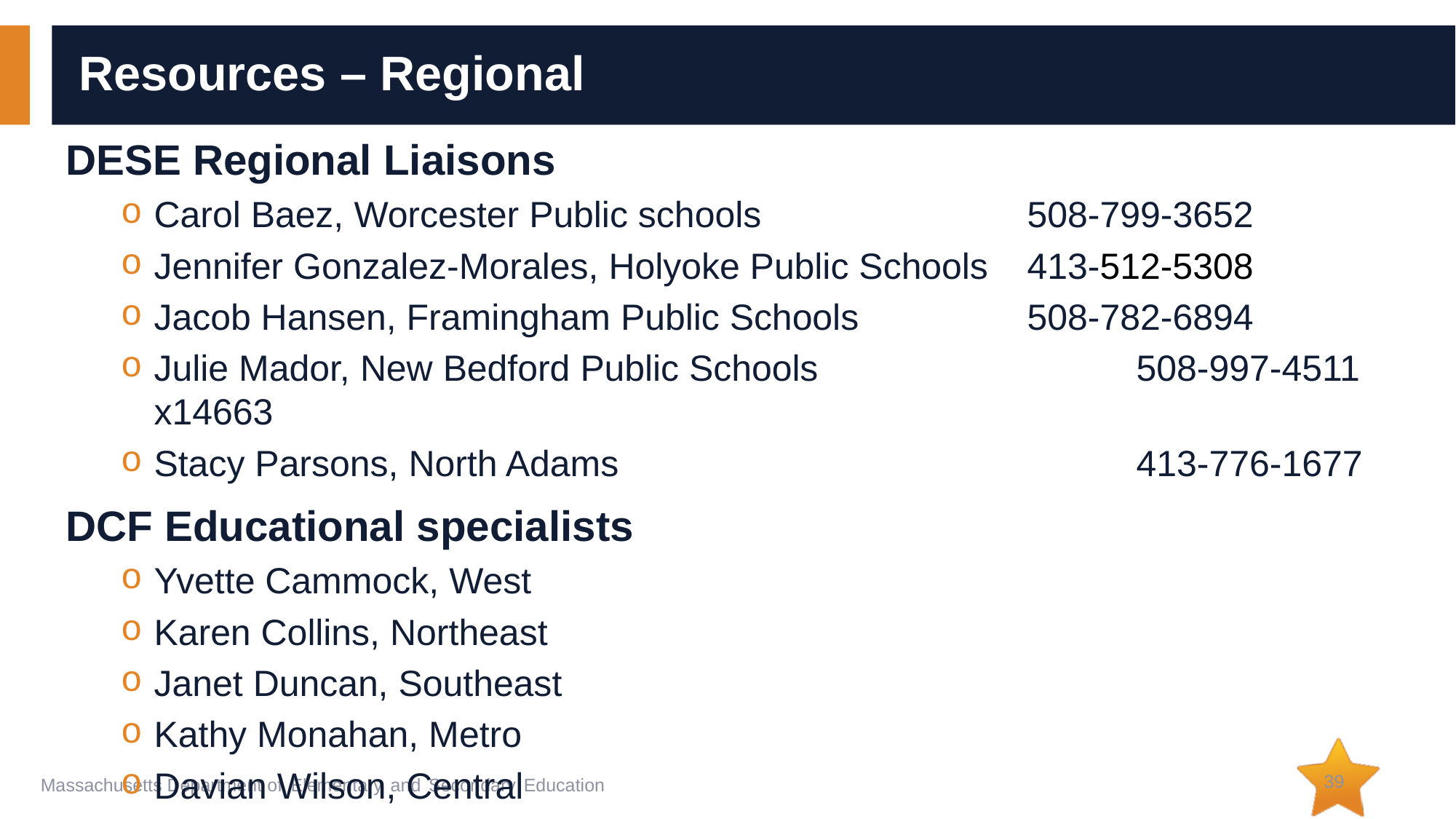

# Resources – Regional
DESE Regional Liaisons
Carol Baez, Worcester Public schools 			508-799-3652
Jennifer Gonzalez-Morales, Holyoke Public Schools	413-512-5308
Jacob Hansen, Framingham Public Schools 		508-782-6894
Julie Mador, New Bedford Public Schools 			508-997-4511 x14663
Stacy Parsons, North Adams					413-776-1677
DCF Educational specialists
Yvette Cammock, West
Karen Collins, Northeast
Janet Duncan, Southeast
Kathy Monahan, Metro
Davian Wilson, Central

39